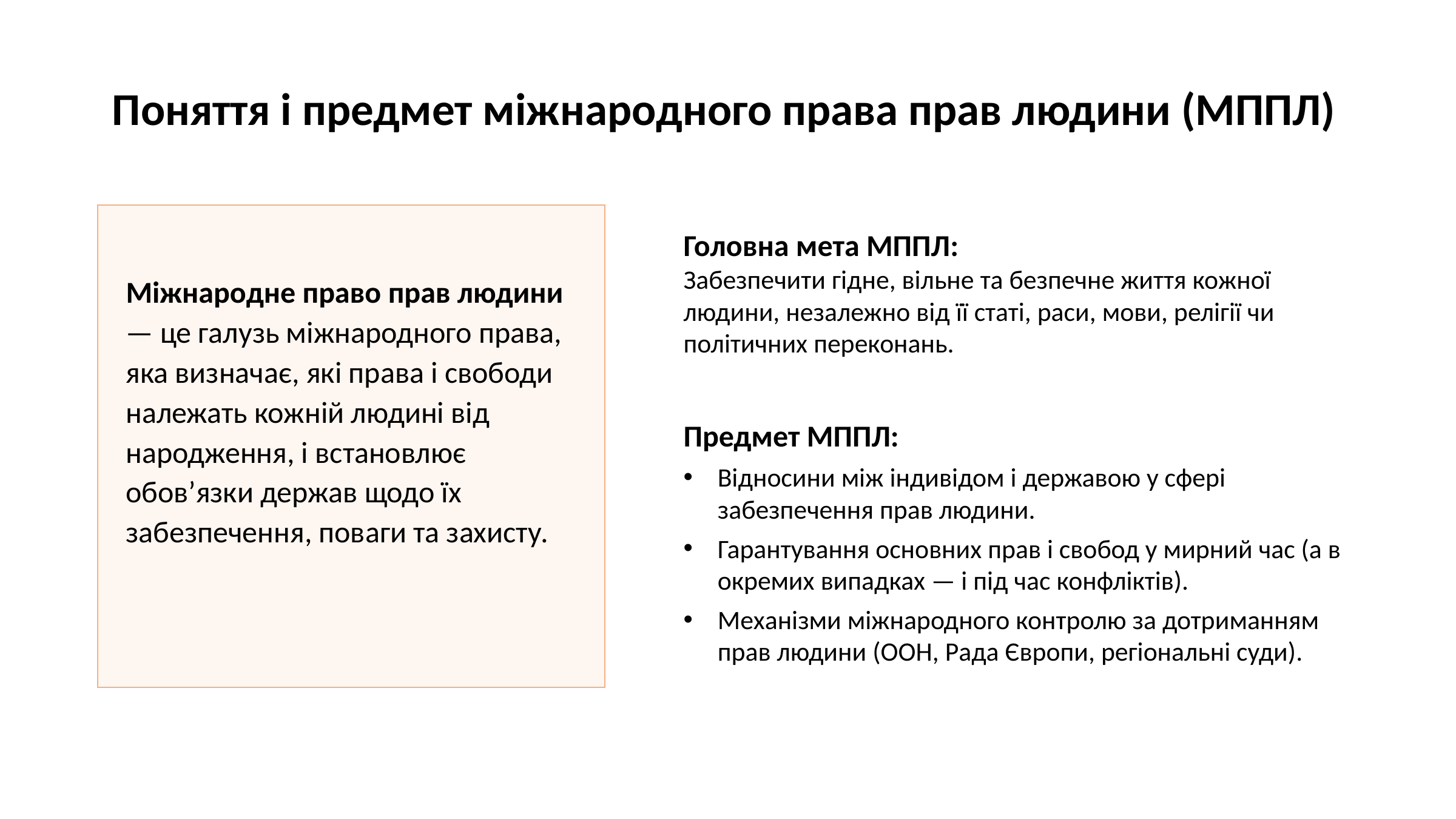

Поняття і предмет міжнародного права прав людини (МППЛ)

Головна мета МППЛ:
Забезпечити гідне, вільне та безпечне життя кожної людини, незалежно від її статі, раси, мови, релігії чи політичних переконань.
Міжнародне право прав людини
— це галузь міжнародного права, яка визначає, які права і свободи належать кожній людині від народження, і встановлює обов’язки держав щодо їх забезпечення, поваги та захисту.
Предмет МППЛ:
Відносини між індивідом і державою у сфері забезпечення прав людини.
Гарантування основних прав і свобод у мирний час (а в окремих випадках — і під час конфліктів).
Механізми міжнародного контролю за дотриманням прав людини (ООН, Рада Європи, регіональні суди).